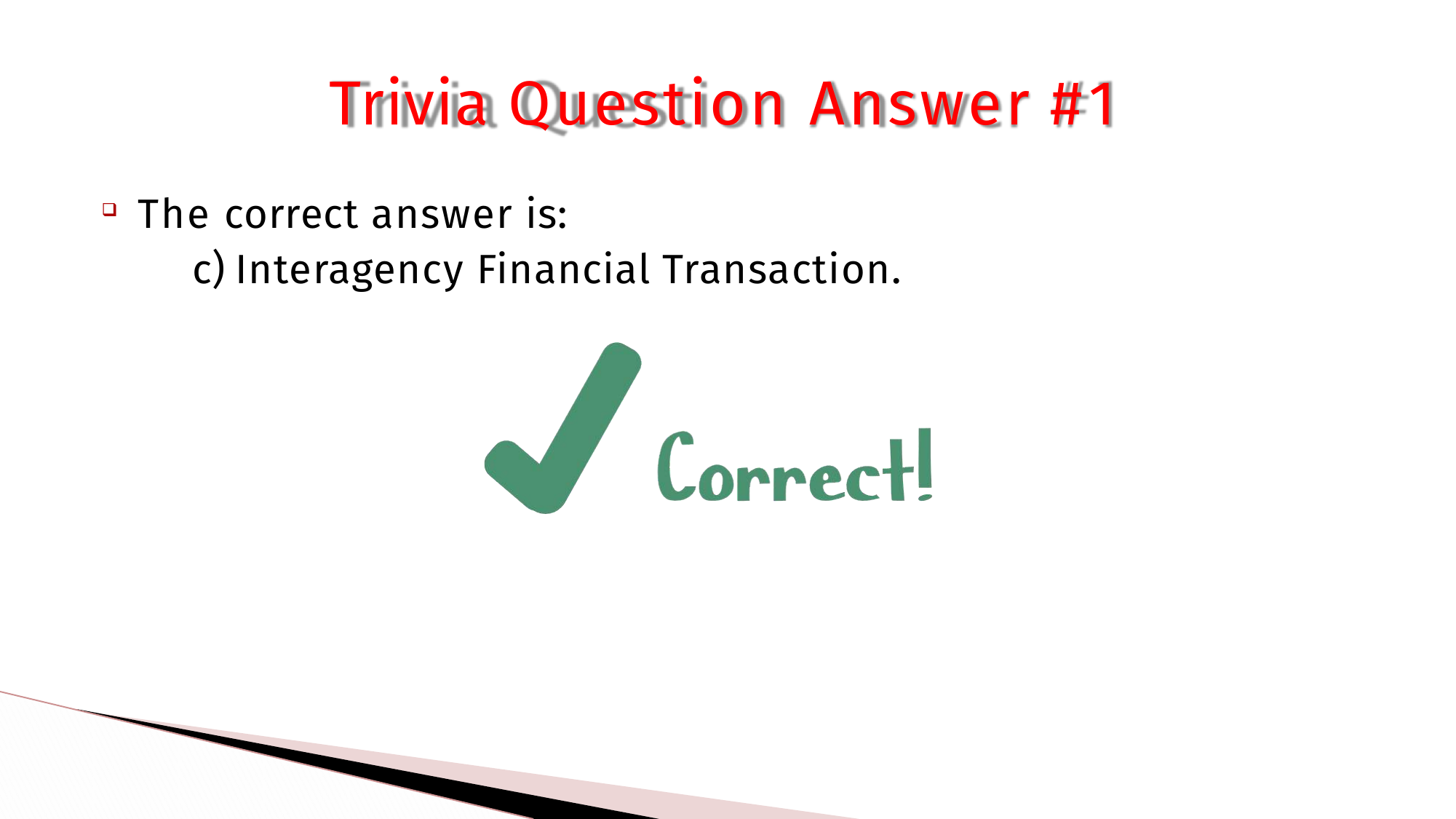

# Trivia Question Answer #1

The correct answer is:
c) Interagency Financial Transaction.